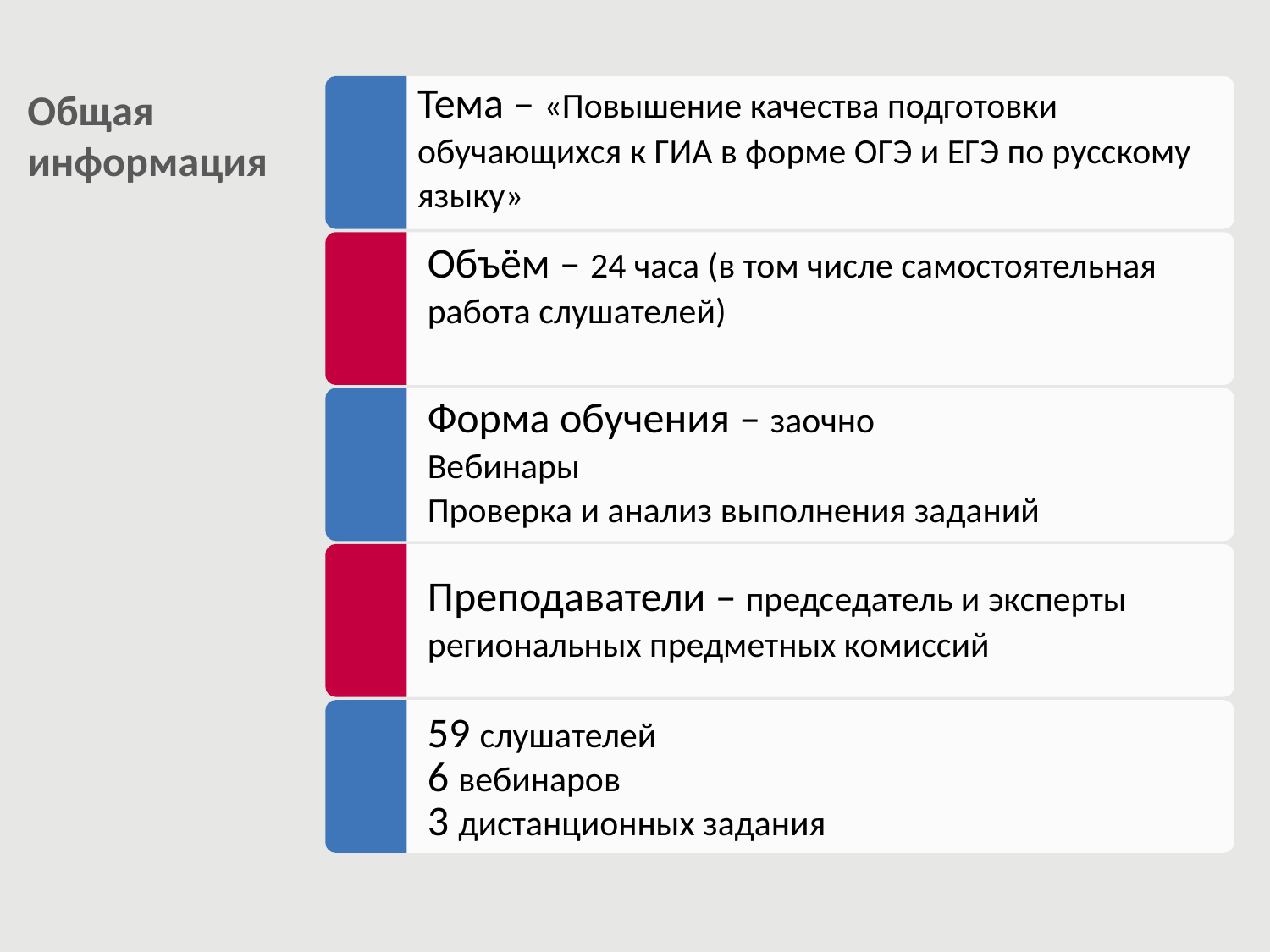

Тема – «Повышение качества подготовки обучающихся к ГИА в форме ОГЭ и ЕГЭ по русскому языку»

Объём – 24 часа (в том числе самостоятельная работа слушателей)

Форма обучения – заочно
Вебинары
Проверка и анализ выполнения заданий

Преподаватели – председатель и эксперты региональных предметных комиссий

59 слушателей
6 вебинаров
3 дистанционных задания
Общая информация